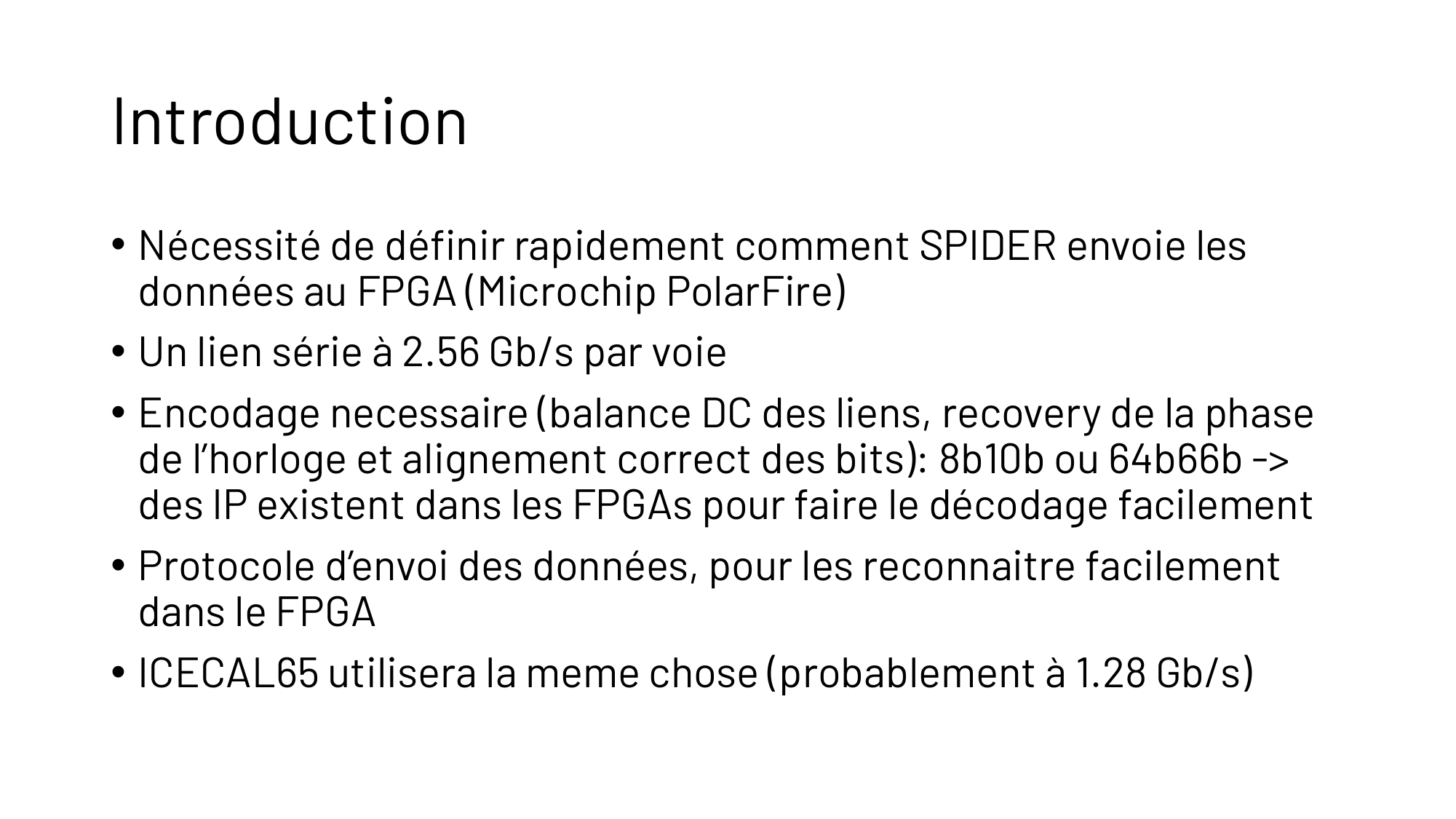

# Introduction
Nécessité de définir rapidement comment SPIDER envoie les données au FPGA (Microchip PolarFire)
Un lien série à 2.56 Gb/s par voie
Encodage necessaire (balance DC des liens, recovery de la phase de l’horloge et alignement correct des bits): 8b10b ou 64b66b -> des IP existent dans les FPGAs pour faire le décodage facilement
Protocole d’envoi des données, pour les reconnaitre facilement dans le FPGA
ICECAL65 utilisera la meme chose (probablement à 1.28 Gb/s)